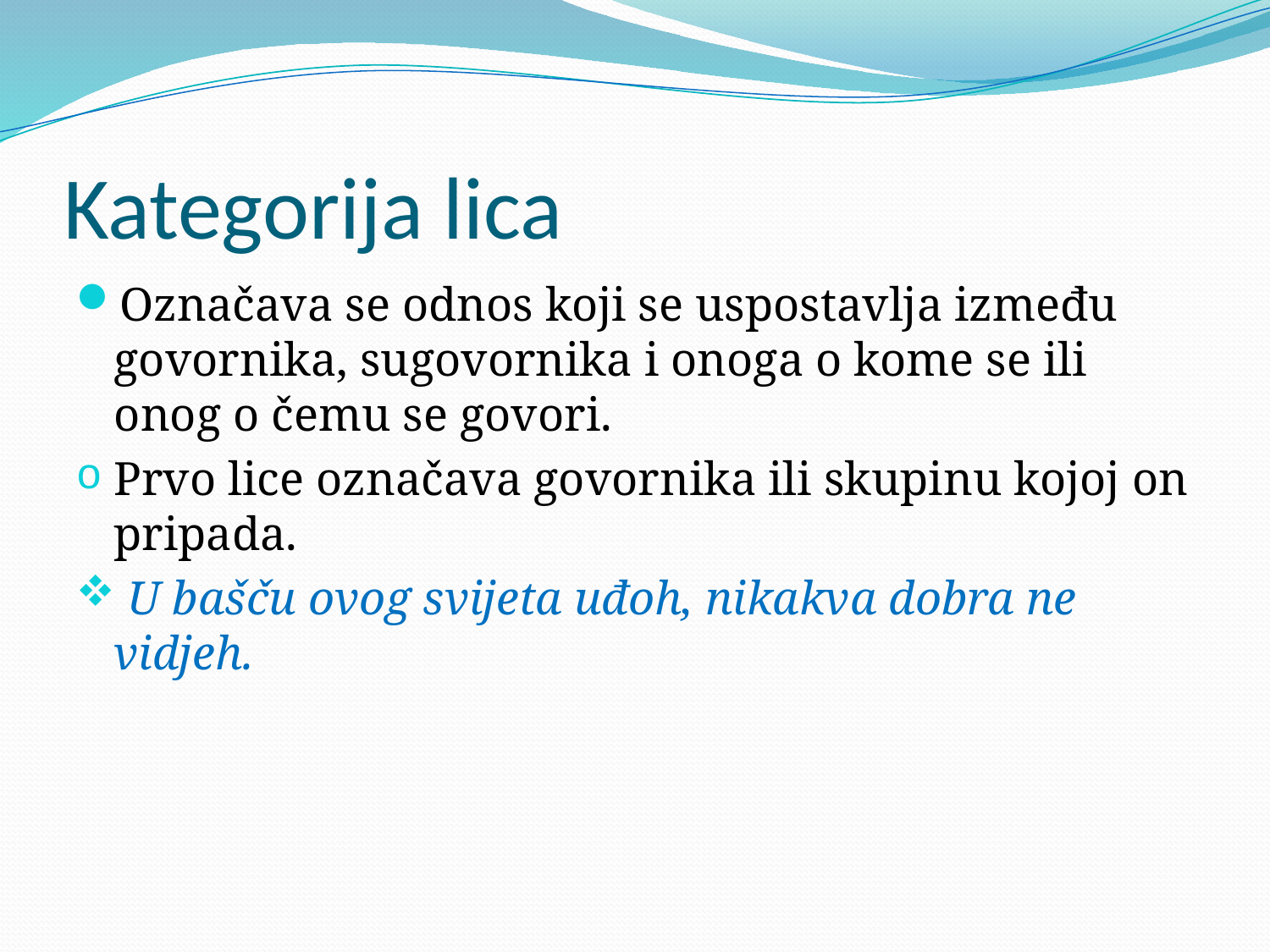

# Kategorija lica
Označava se odnos koji se uspostavlja između govornika, sugovornika i onoga o kome se ili onog o čemu se govori.
Prvo lice označava govornika ili skupinu kojoj on pripada.
 U bašču ovog svijeta uđoh, nikakva dobra ne vidjeh.